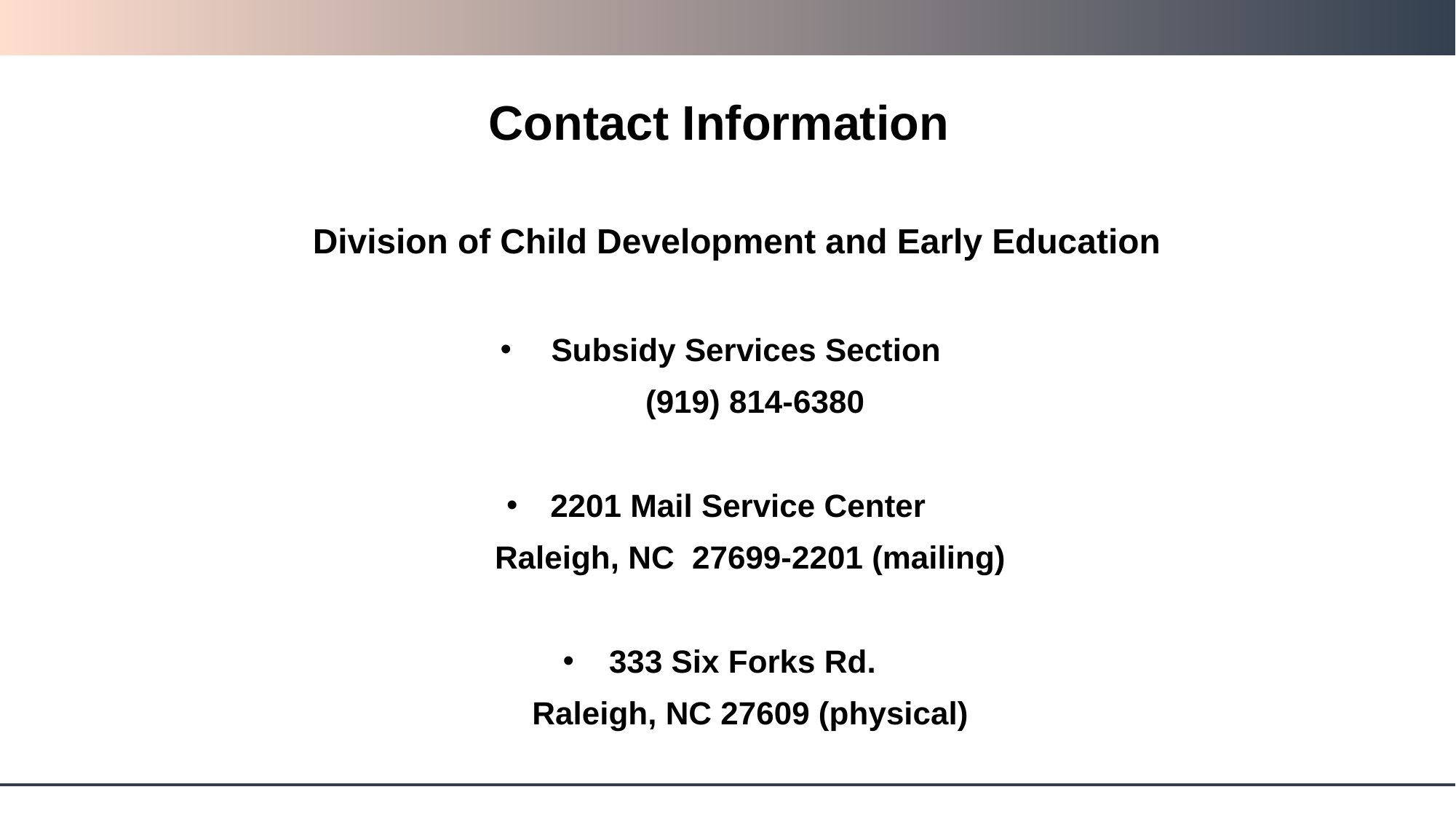

# Contact Information
Division of Child Development and Early Education

 Subsidy Services Section
    (919) 814-6380

2201 Mail Service Center
   Raleigh, NC  27699-2201 (mailing)

333 Six Forks Rd.
   Raleigh, NC 27609 (physical)